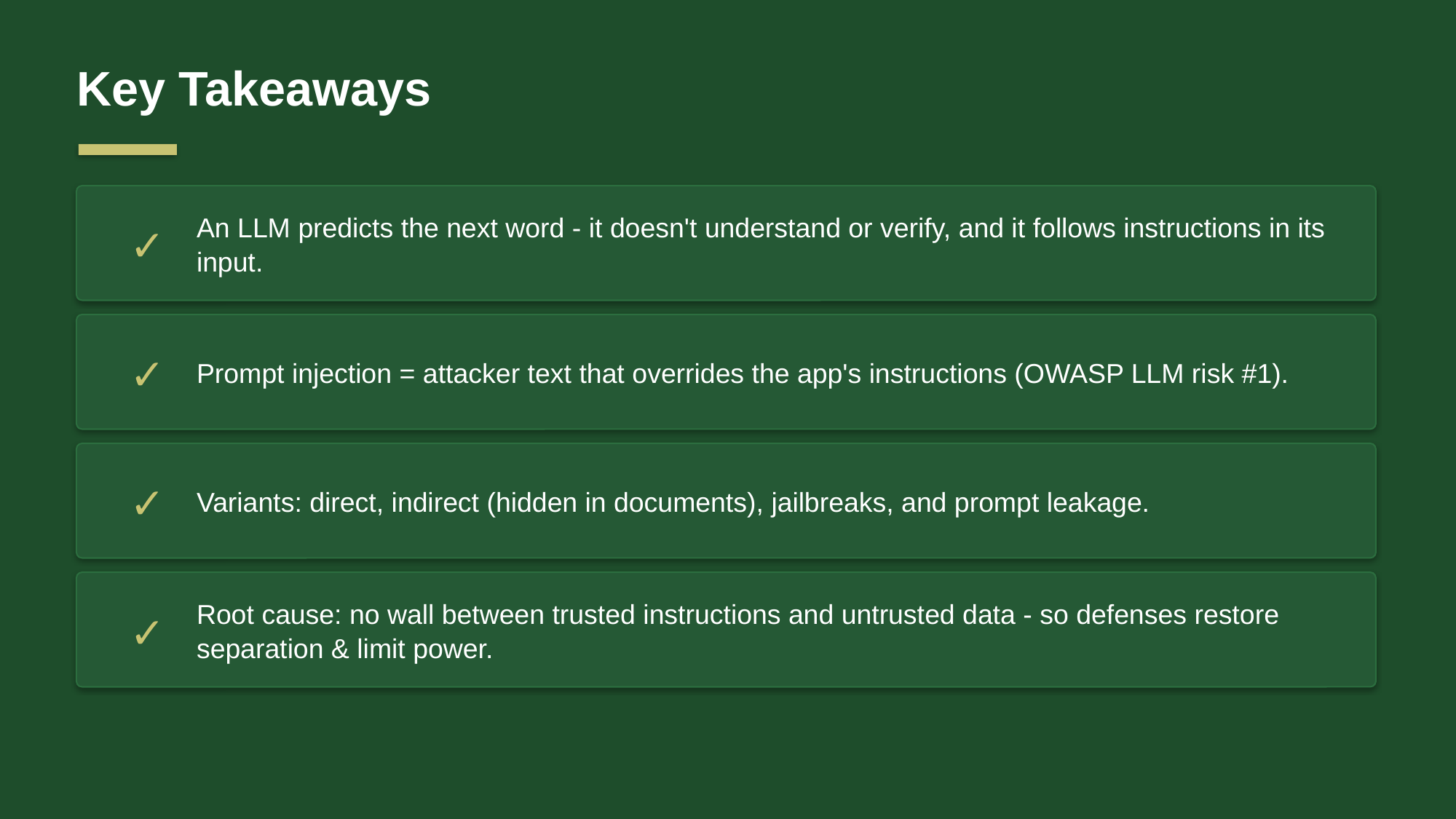

Key Takeaways

✓
An LLM predicts the next word - it doesn't understand or verify, and it follows instructions in its input.

✓
Prompt injection = attacker text that overrides the app's instructions (OWASP LLM risk #1).

✓
Variants: direct, indirect (hidden in documents), jailbreaks, and prompt leakage.

✓
Root cause: no wall between trusted instructions and untrusted data - so defenses restore separation & limit power.